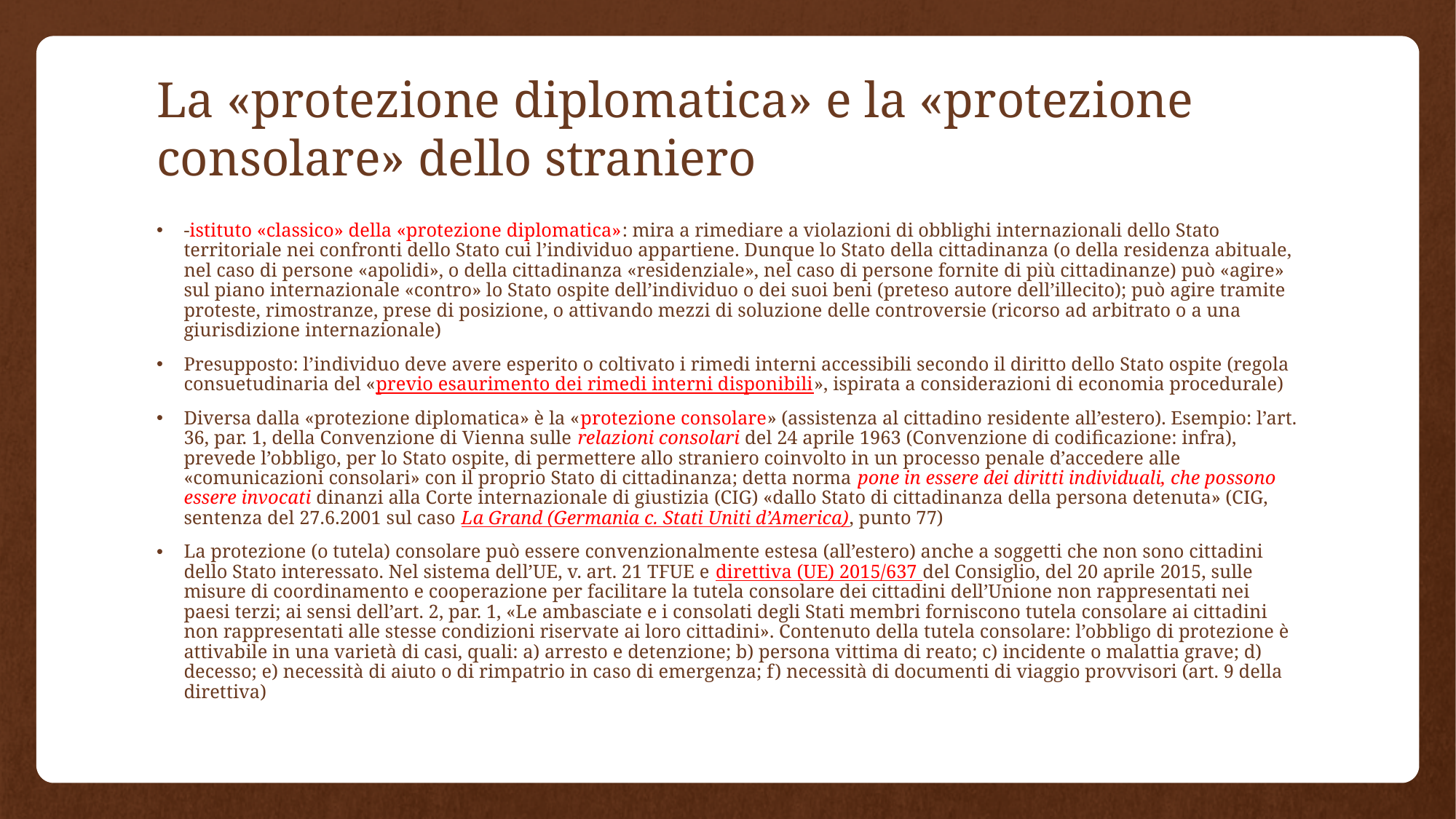

# La «protezione diplomatica» e la «protezione consolare» dello straniero
-istituto «classico» della «protezione diplomatica»: mira a rimediare a violazioni di obblighi internazionali dello Stato territoriale nei confronti dello Stato cui l’individuo appartiene. Dunque lo Stato della cittadinanza (o della residenza abituale, nel caso di persone «apolidi», o della cittadinanza «residenziale», nel caso di persone fornite di più cittadinanze) può «agire» sul piano internazionale «contro» lo Stato ospite dell’individuo o dei suoi beni (preteso autore dell’illecito); può agire tramite proteste, rimostranze, prese di posizione, o attivando mezzi di soluzione delle controversie (ricorso ad arbitrato o a una giurisdizione internazionale)
Presupposto: l’individuo deve avere esperito o coltivato i rimedi interni accessibili secondo il diritto dello Stato ospite (regola consuetudinaria del «previo esaurimento dei rimedi interni disponibili», ispirata a considerazioni di economia procedurale)
Diversa dalla «protezione diplomatica» è la «protezione consolare» (assistenza al cittadino residente all’estero). Esempio: l’art. 36, par. 1, della Convenzione di Vienna sulle relazioni consolari del 24 aprile 1963 (Convenzione di codificazione: infra), prevede l’obbligo, per lo Stato ospite, di permettere allo straniero coinvolto in un processo penale d’accedere alle «comunicazioni consolari» con il proprio Stato di cittadinanza; detta norma pone in essere dei diritti individuali, che possono essere invocati dinanzi alla Corte internazionale di giustizia (CIG) «dallo Stato di cittadinanza della persona detenuta» (CIG, sentenza del 27.6.2001 sul caso La Grand (Germania c. Stati Uniti d’America), punto 77)
La protezione (o tutela) consolare può essere convenzionalmente estesa (all’estero) anche a soggetti che non sono cittadini dello Stato interessato. Nel sistema dell’UE, v. art. 21 TFUE e direttiva (UE) 2015/637 del Consiglio, del 20 aprile 2015, sulle misure di coordinamento e cooperazione per facilitare la tutela consolare dei cittadini dell’Unione non rappresentati nei paesi terzi; ai sensi dell’art. 2, par. 1, «Le ambasciate e i consolati degli Stati membri forniscono tutela consolare ai cittadini non rappresentati alle stesse condizioni riservate ai loro cittadini». Contenuto della tutela consolare: l’obbligo di protezione è attivabile in una varietà di casi, quali: a) arresto e detenzione; b) persona vittima di reato; c) incidente o malattia grave; d) decesso; e) necessità di aiuto o di rimpatrio in caso di emergenza; f) necessità di documenti di viaggio provvisori (art. 9 della direttiva)